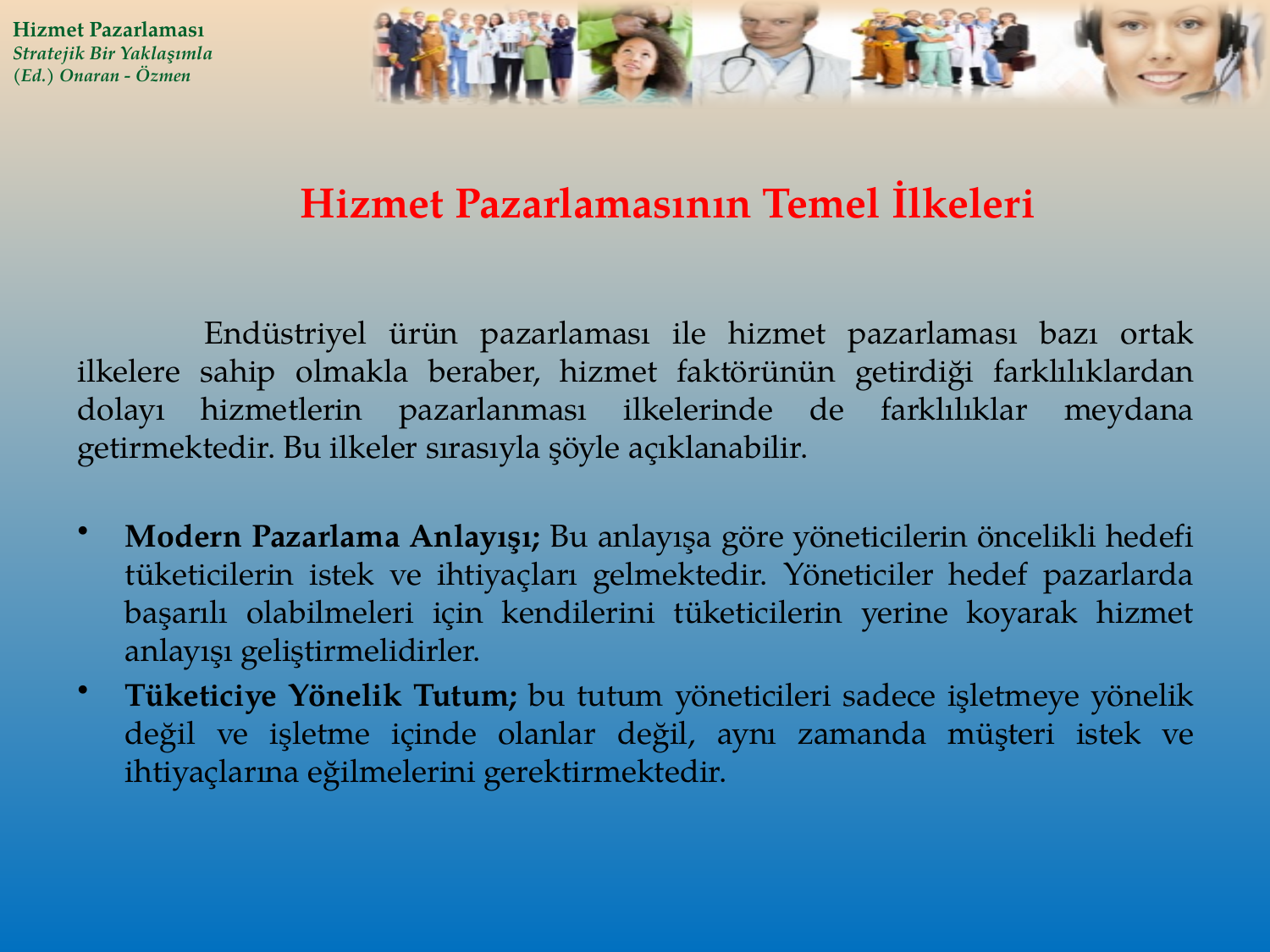

# Hizmet Pazarlamasının Temel İlkeleri
	Endüstriyel ürün pazarlaması ile hizmet pazarlaması bazı ortak ilkelere sahip olmakla beraber, hizmet faktörünün getirdiği farklılıklardan dolayı hizmetlerin pazarlanması ilkelerinde de farklılıklar meydana getirmektedir. Bu ilkeler sırasıyla şöyle açıklanabilir.

Modern Pazarlama Anlayışı; Bu anlayışa göre yöneticilerin öncelikli hedefi tüketicilerin istek ve ihtiyaçları gelmektedir. Yöneticiler hedef pazarlarda başarılı olabilmeleri için kendilerini tüketicilerin yerine koyarak hizmet anlayışı geliştirmelidirler.
Tüketiciye Yönelik Tutum; bu tutum yöneticileri sadece işletmeye yönelik değil ve işletme içinde olanlar değil, aynı zamanda müşteri istek ve ihtiyaçlarına eğilmelerini gerektirmektedir.